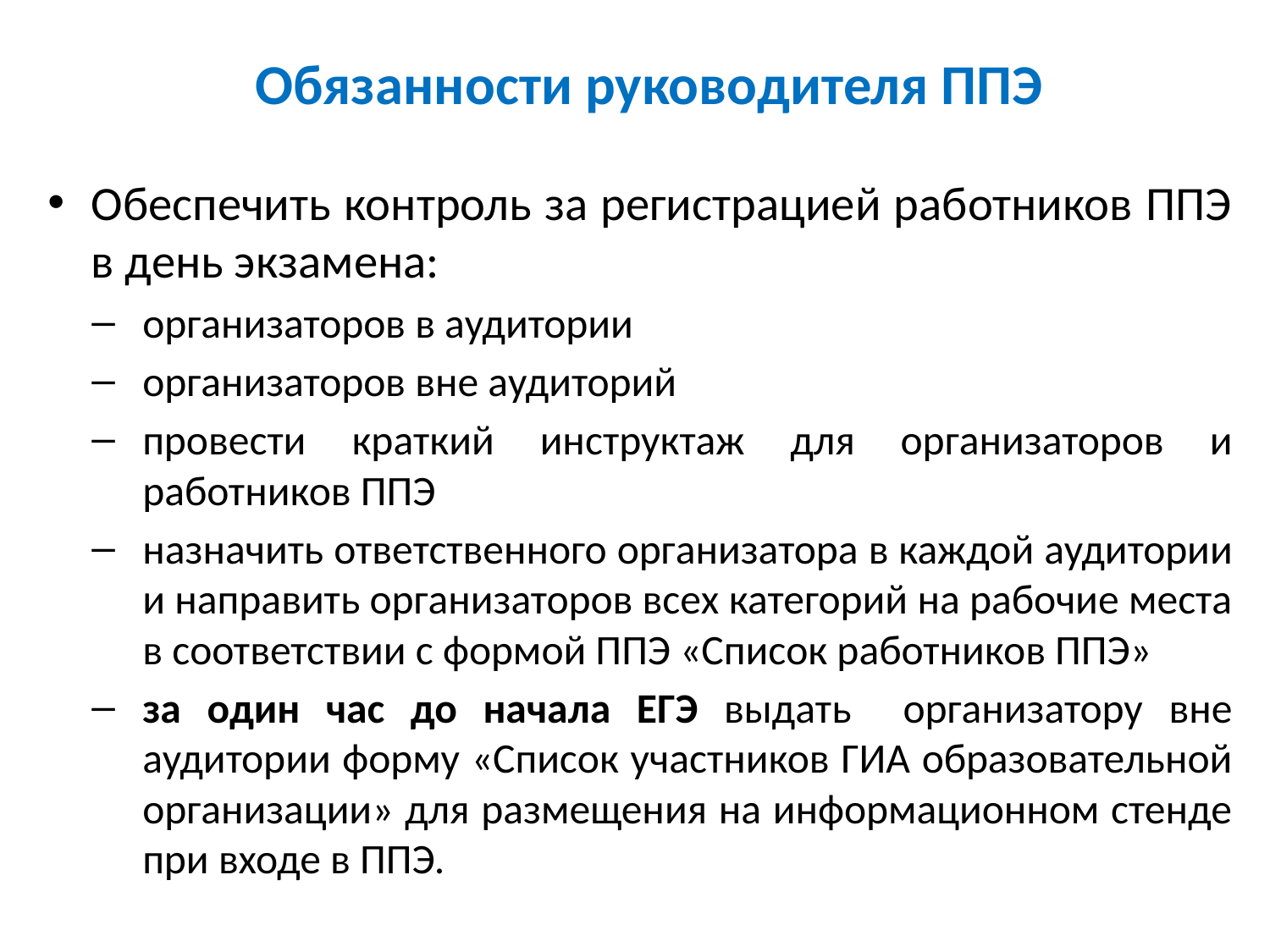

# Обязанности руководителя ППЭ
Обеспечить контроль за регистрацией работников ППЭ в день экзамена:
организаторов в аудитории
организаторов вне аудиторий
провести краткий инструктаж для организаторов и работников ППЭ
назначить ответственного организатора в каждой аудитории и направить организаторов всех категорий на рабочие места в соответствии с формой ППЭ «Список работников ППЭ»
за один час до начала ЕГЭ выдать  организатору вне аудитории форму «Список участников ГИА образовательной организации» для размещения на информационном стенде при входе в ППЭ.